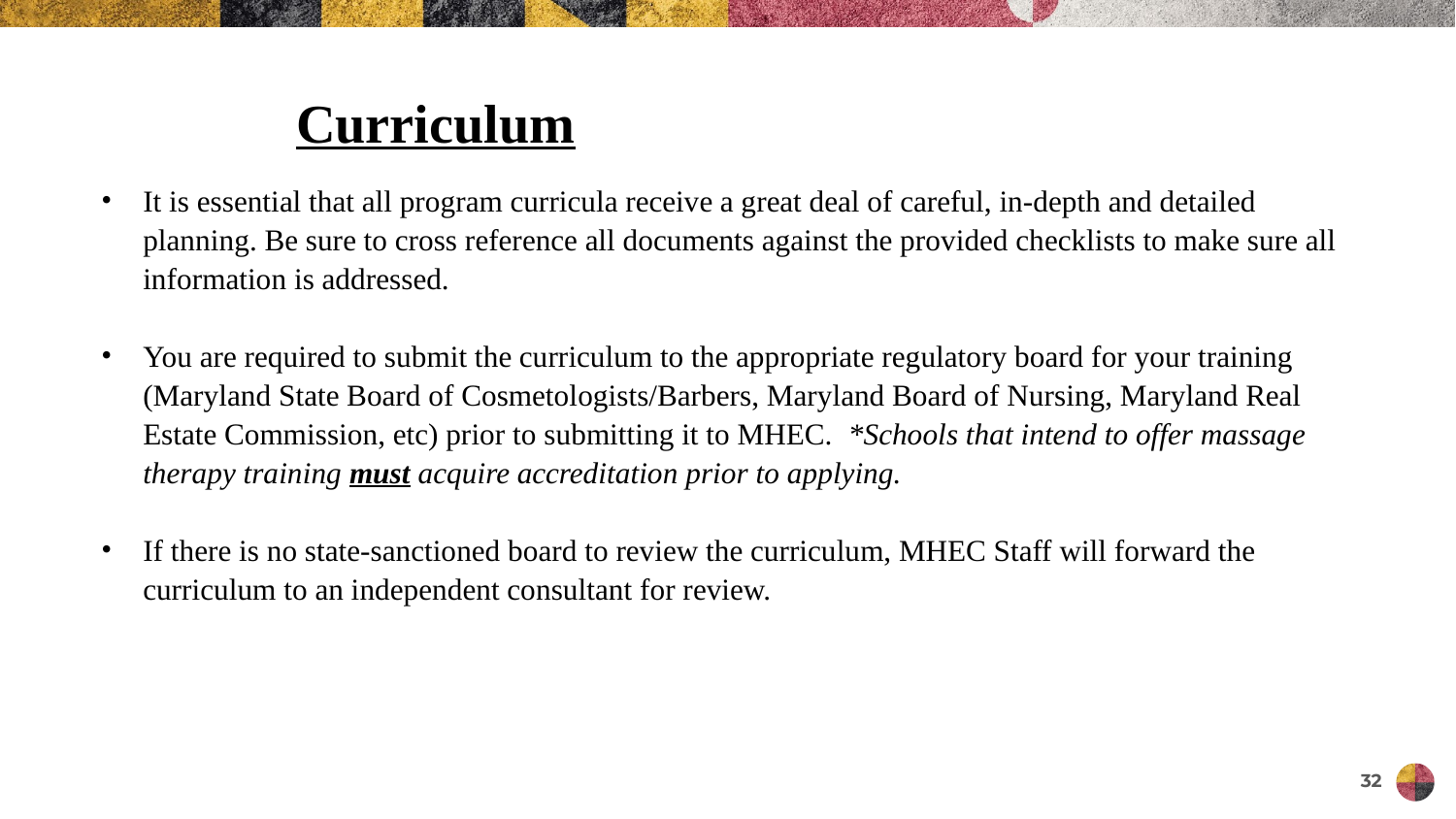

Curriculum
It is essential that all program curricula receive a great deal of careful, in-depth and detailed planning. Be sure to cross reference all documents against the provided checklists to make sure all  information is addressed.

You are required to submit the curriculum to the appropriate regulatory board for your training (Maryland State Board of Cosmetologists/Barbers, Maryland Board of Nursing, Maryland Real Estate Commission, etc) prior to submitting it to MHEC.  *Schools that intend to offer massage therapy training must acquire accreditation prior to applying.

If there is no state-sanctioned board to review the curriculum, MHEC Staff will forward the curriculum to an independent consultant for review.

32